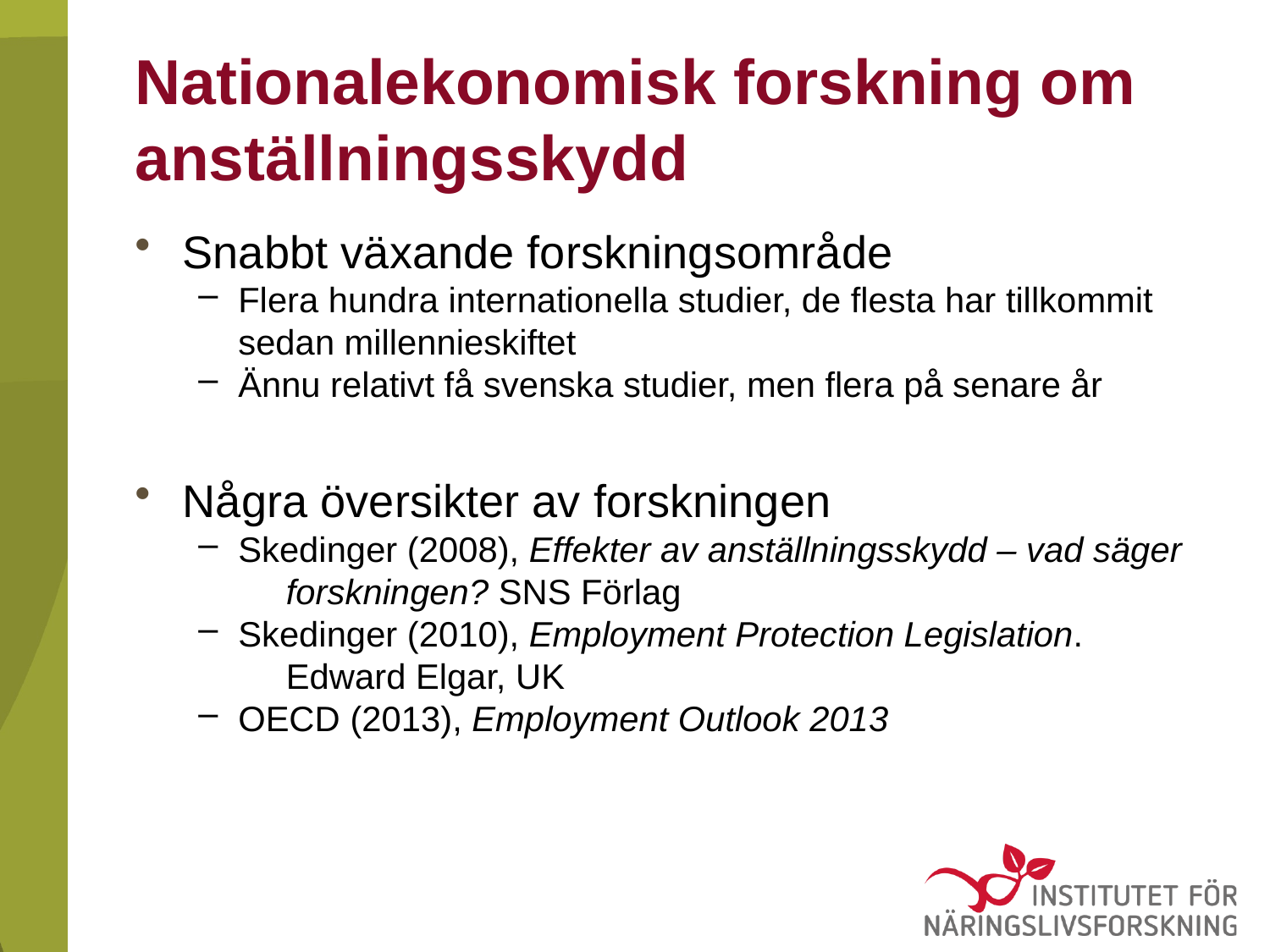

# Nationalekonomisk forskning om anställningsskydd
Snabbt växande forskningsområde
Flera hundra internationella studier, de flesta har tillkommit sedan millennieskiftet
Ännu relativt få svenska studier, men flera på senare år

Några översikter av forskningen
Skedinger (2008), Effekter av anställningsskydd – vad säger
         forskningen? SNS Förlag
Skedinger (2010), Employment Protection Legislation.
         Edward Elgar, UK
OECD (2013), Employment Outlook 2013